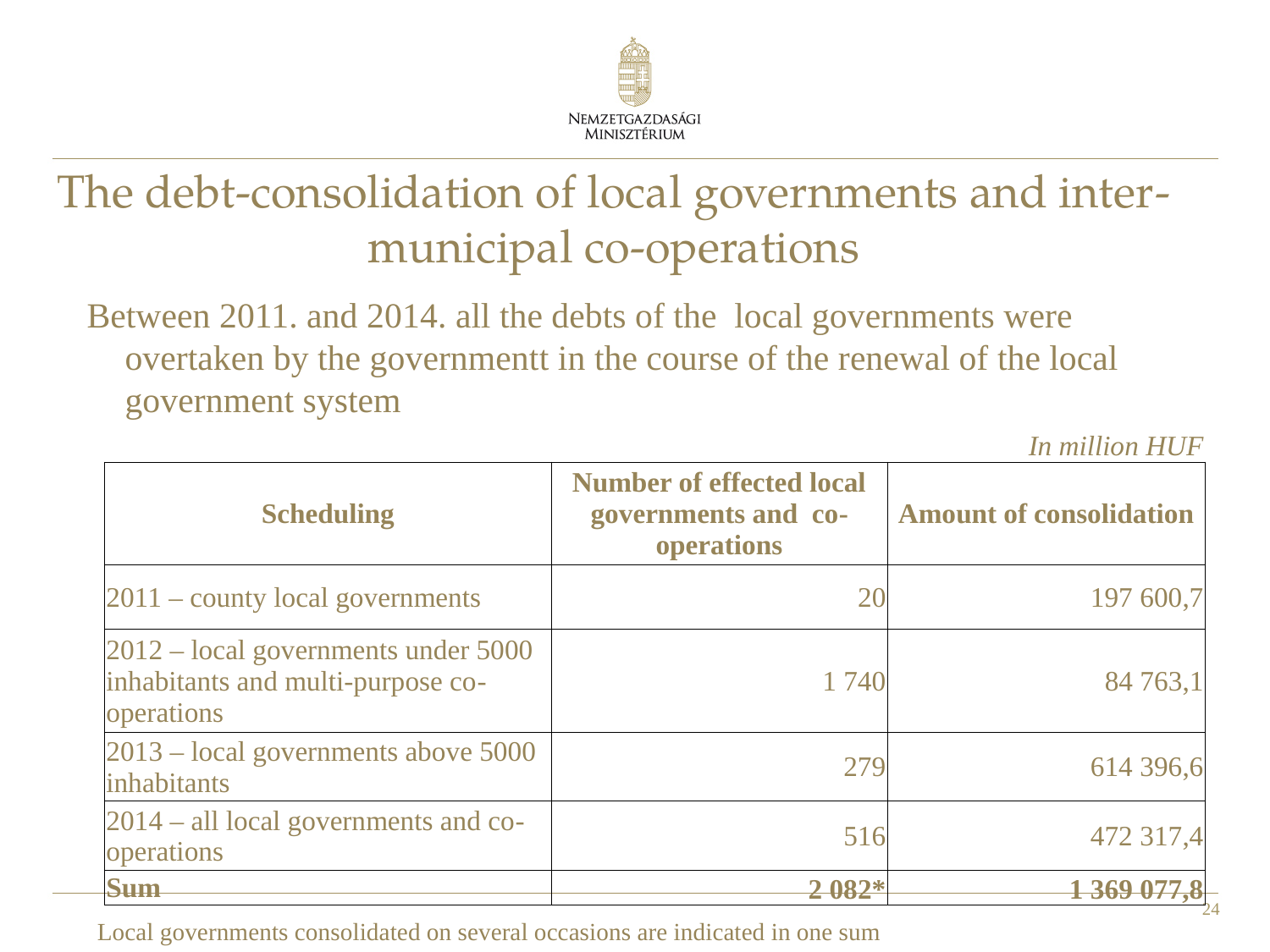

The debt-consolidation of local governments and inter-municipal co-operations
Between 2011. and 2014. all the debts of the  local governments were overtaken by the governmentt in the course of the renewal of the local government system
|  |  | In million HUF |
| --- | --- | --- |
| Scheduling | Number of effected local governments and co-operations | Amount of consolidation |
| 2011 – county local governments | 20 | 197 600,7 |
| 2012 – local governments under 5000 inhabitants and multi-purpose co-operations | 1 740 | 84 763,1 |
| 2013 – local governments above 5000 inhabitants | 279 | 614 396,6 |
| 2014 – all local governments and co-operations | 516 | 472 317,4 |
| Sum | 2 082\* | 1 369 077,8 |
 Local governments consolidated on several occasions are indicated in one sum